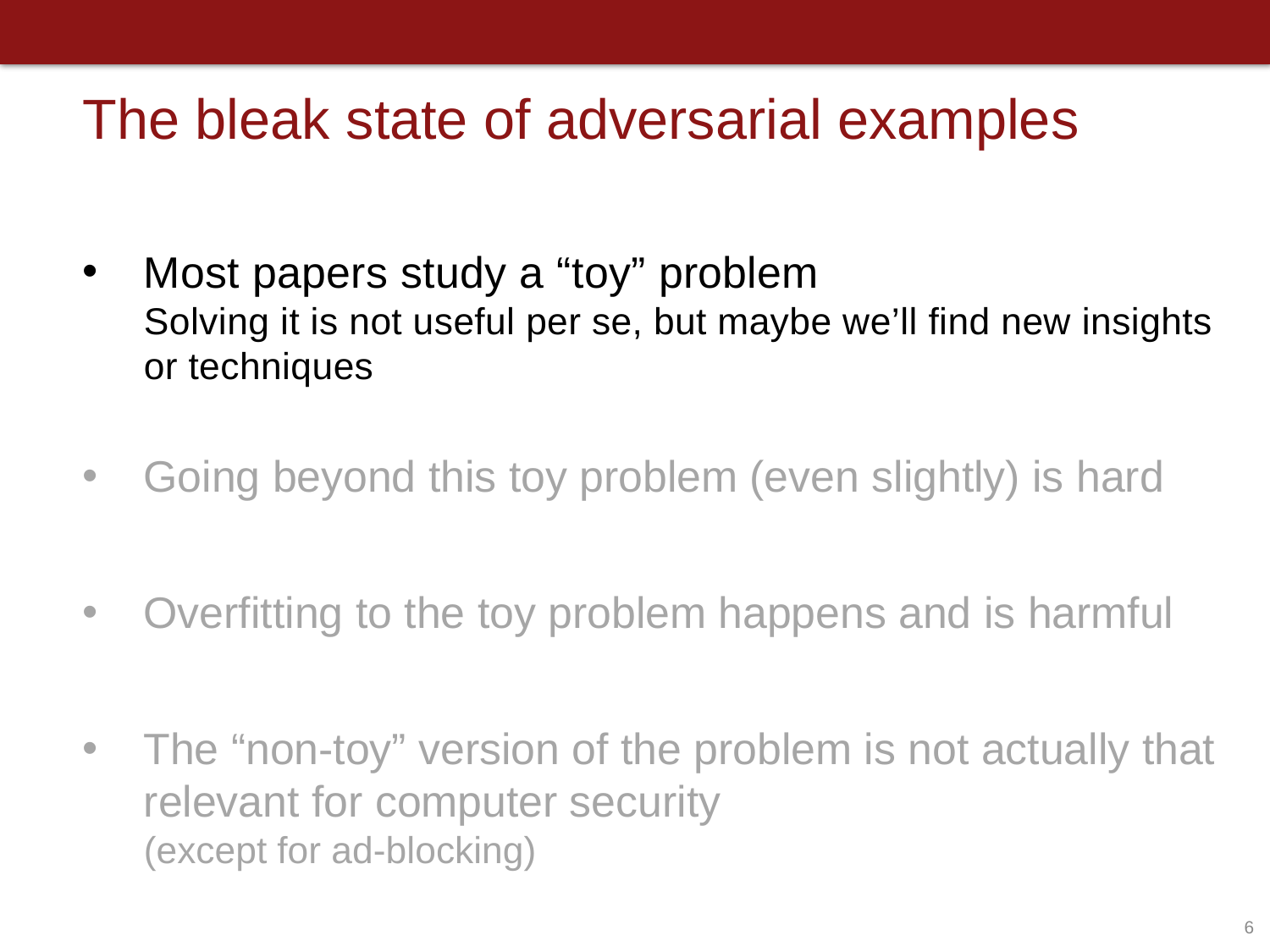

The bleak state of adversarial examples
Most papers study a “toy” problem
Solving it is not useful per se, but maybe we’ll find new insights or techniques

Going beyond this toy problem (even slightly) is hard

Overfitting to the toy problem happens and is harmful

The “non-toy” version of the problem is not actually that relevant for computer security
(except for ad-blocking)
6